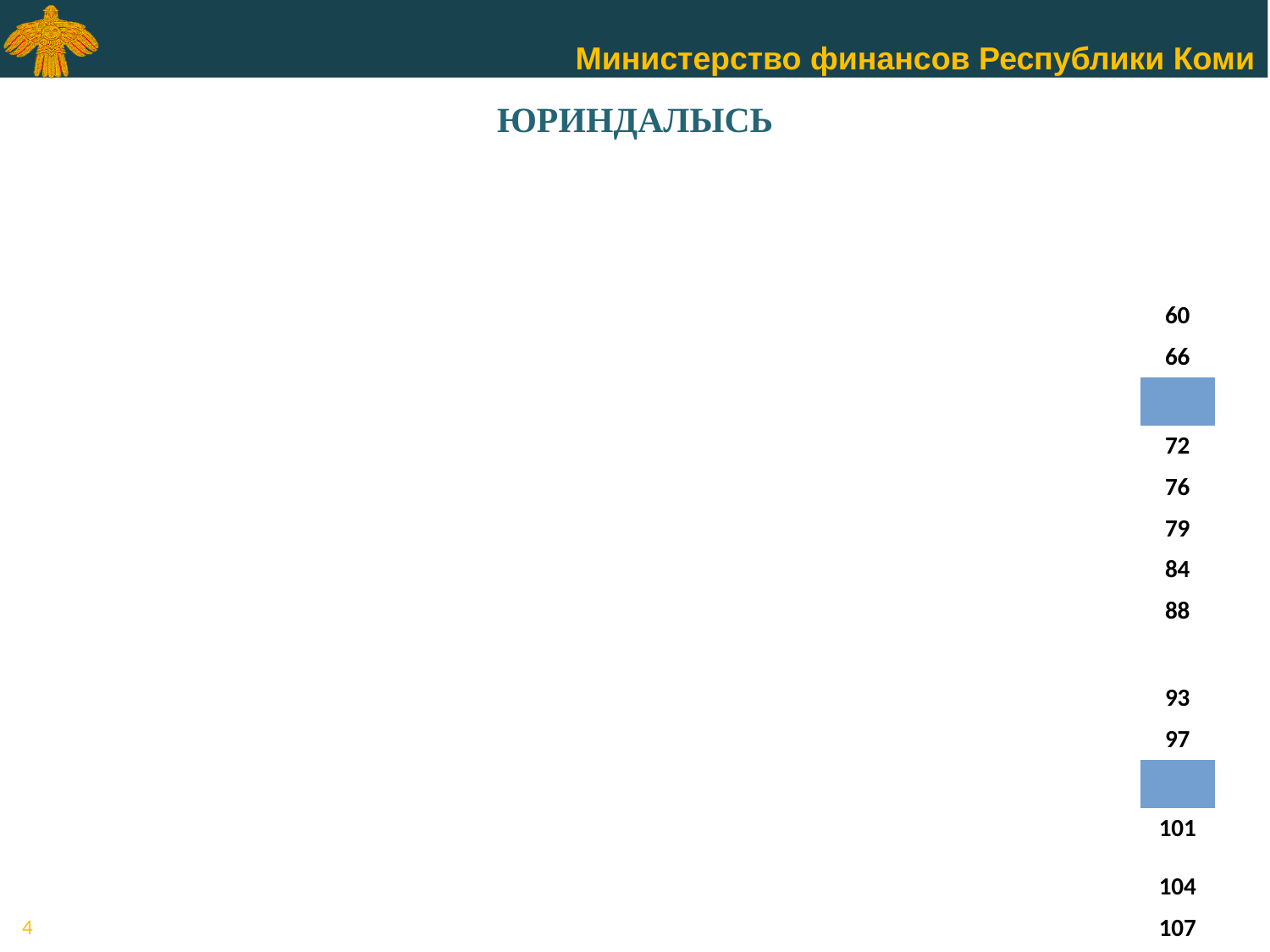

ЮРИНДАЛЫСЬ
| «2015 воын Коми Республикаса республиканскӧй сьӧмкуд збыльмӧдӧм йылысь» Коми Республикаса оланпас подув вылын гражданалы сьӧмкуд | слайд |
| --- | --- |
| Коми Республикаса культура | 60 |
| Мортӧс ёнмӧдӧм да спорт сӧвмӧдӧм | 66 |
| Инновация, ӧнъяӧдӧм да сӧвмӧдӧм вылӧ веськӧдӧм рӧскод: |
| Экономика сӧвмӧдӧм | 72 |
| Промышленносьт сӧвмӧдӧм | 76 |
| Юӧра йӧзкотыр | 79 |
| Транспорт система сӧвмӧдӧм | 84 |
| Коми Республикаын видз-му овмӧс сӧвмӧдӧм да видз-му овмӧс продукция, сырье да сёян-юан рынокъяс ладмӧдӧм, чери овмӧс комплекс сӧвмӧдӧм | 88 |
| Вӧр-ва ресурсъяс выльмӧдӧм да наӧн вӧдитчӧм да гӧгӧртас видзӧм | 93 |
| Вӧр овмӧс сӧвмӧдӧм | 97 |
| Канмусянь веськӧдлӧмсӧ бурмӧдӧм вылӧ рӧскод: |
| Коми Республикаын канму да муниципальнӧй веськӧдлан системаын кадрӧвӧй политика | 101 |
| Коми Республикаса канму эмбурӧн веськӧдӧм | 104 |
| Канму сьӧмӧн да канму уджйӧзӧн веськӧдлӧм | 107 |
| СОДТӦД МАТЕРИАЛЪЯС (Велӧдан учреждениеясын финансӧвӧй тӧдӧмлун кыпӧдан лунъяс; Сьӧмкуд тематика серти юасьӧмъяс да конкурсъяс; Россия Федерацияса субъектъяс рейтингын сьӧмкуд мыччӧдъяслӧн восьсалун серти Коми Республикаӧс донъялӧм; Коми Республикаӧс сы серти, кыдзи веськӧдлӧны дiнмуса сьӧмӧн, донъялӧм; 2016 во вылӧ да планӧвӧй кадколаст вылӧ сьӧмкуд политикалӧн могъяс да шӧр туйвизьяс) | 113 |
| Йитчан юӧр | 117 |
4